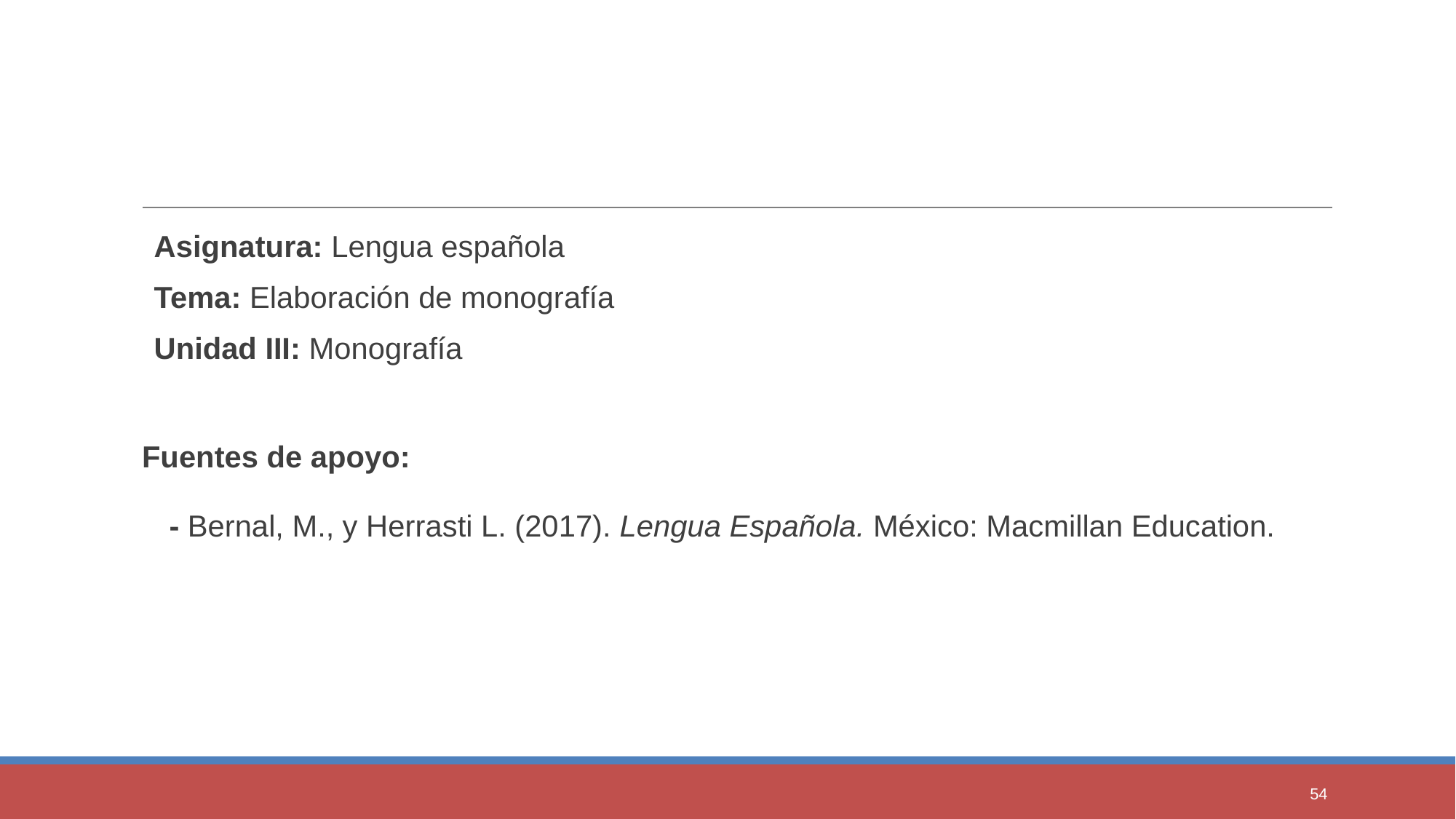

Asignatura: Lengua española
Tema: Elaboración de monografía
Unidad III: Monografía

Fuentes de apoyo:
- Bernal, M., y Herrasti L. (2017). Lengua Española. México: Macmillan Education.

54